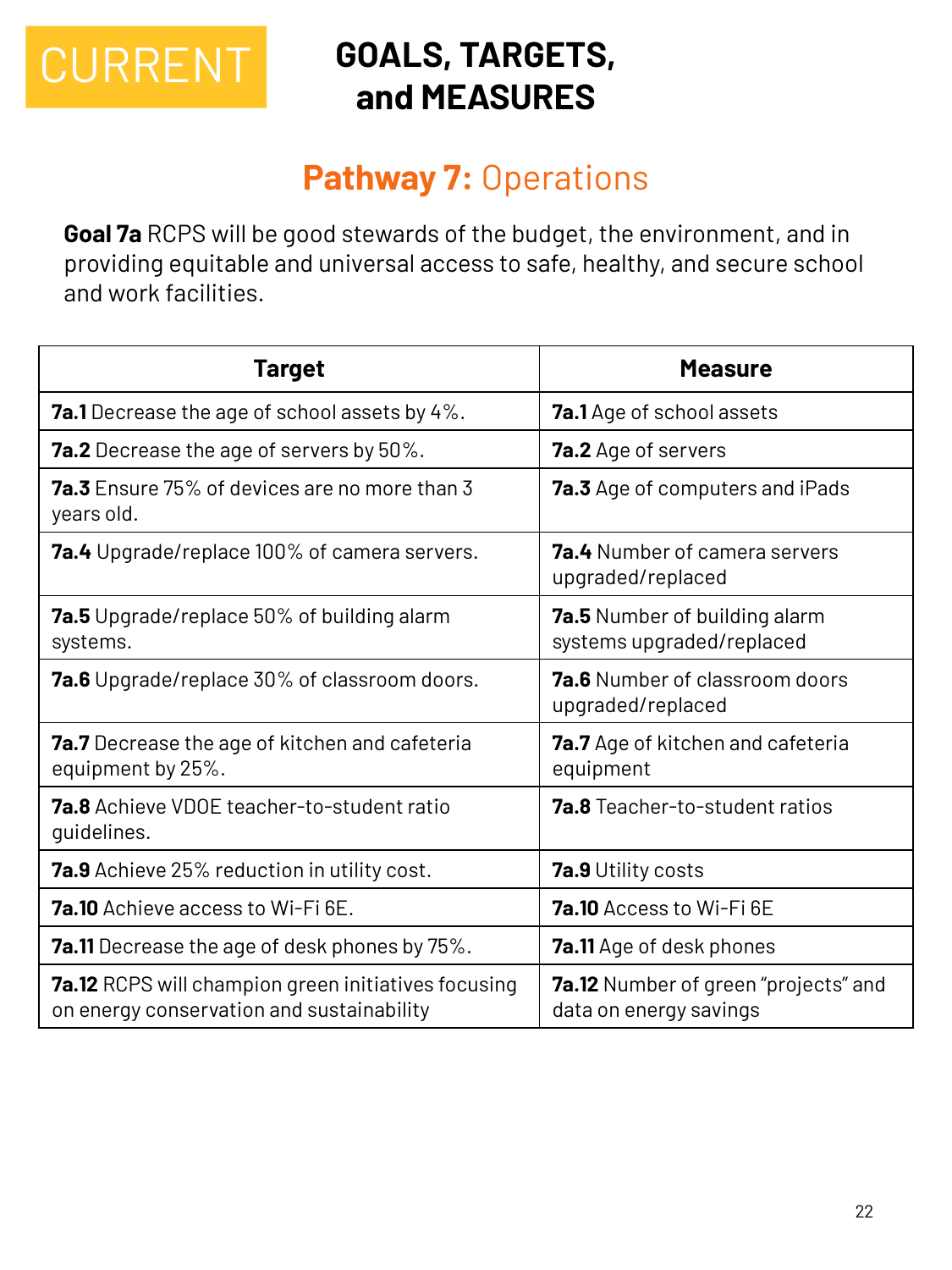

CURRENT
GOALS, TARGETS, and MEASURES
Pathway 7: Operations
Goal 7a RCPS will be good stewards of the budget, the environment, and in providing equitable and universal access to safe, healthy, and secure school and work facilities.
| Target | Measure |
| --- | --- |
| 7a.1 Decrease the age of school assets by 4%. | 7a.1 Age of school assets |
| 7a.2 Decrease the age of servers by 50%. | 7a.2 Age of servers |
| 7a.3 Ensure 75% of devices are no more than 3 years old. | 7a.3 Age of computers and iPads |
| 7a.4 Upgrade/replace 100% of camera servers. | 7a.4 Number of camera servers upgraded/replaced |
| 7a.5 Upgrade/replace 50% of building alarm systems. | 7a.5 Number of building alarm systems upgraded/replaced |
| 7a.6 Upgrade/replace 30% of classroom doors. | 7a.6 Number of classroom doors upgraded/replaced |
| 7a.7 Decrease the age of kitchen and cafeteria equipment by 25%. | 7a.7 Age of kitchen and cafeteria equipment |
| 7a.8 Achieve VDOE teacher-to-student ratio guidelines. | 7a.8 Teacher-to-student ratios |
| 7a.9 Achieve 25% reduction in utility cost. | 7a.9 Utility costs |
| 7a.10 Achieve access to Wi-Fi 6E. | 7a.10 Access to Wi-Fi 6E |
| 7a.11 Decrease the age of desk phones by 75%. | 7a.11 Age of desk phones |
| 7a.12 RCPS will champion green initiatives focusing on energy conservation and sustainability | 7a.12 Number of green “projects” and data on energy savings |
22